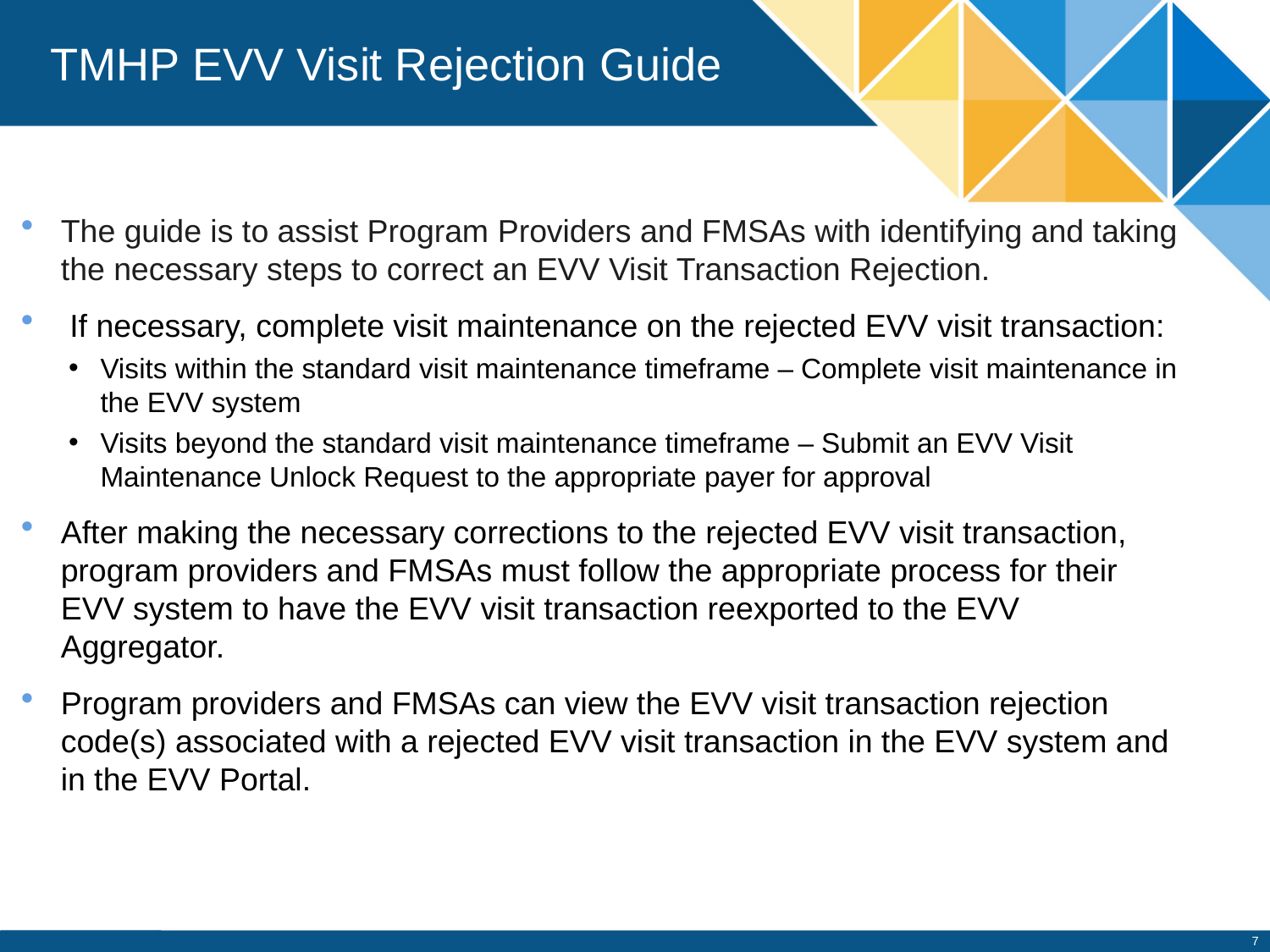

# TMHP EVV Visit Rejection Guide
The guide is to assist Program Providers and FMSAs with identifying and taking the necessary steps to correct an EVV Visit Transaction Rejection.
 If necessary, complete visit maintenance on the rejected EVV visit transaction:
Visits within the standard visit maintenance timeframe – Complete visit maintenance in the EVV system
Visits beyond the standard visit maintenance timeframe – Submit an EVV Visit Maintenance Unlock Request to the appropriate payer for approval
After making the necessary corrections to the rejected EVV visit transaction, program providers and FMSAs must follow the appropriate process for their EVV system to have the EVV visit transaction reexported to the EVV Aggregator.
Program providers and FMSAs can view the EVV visit transaction rejection code(s) associated with a rejected EVV visit transaction in the EVV system and in the EVV Portal.
7